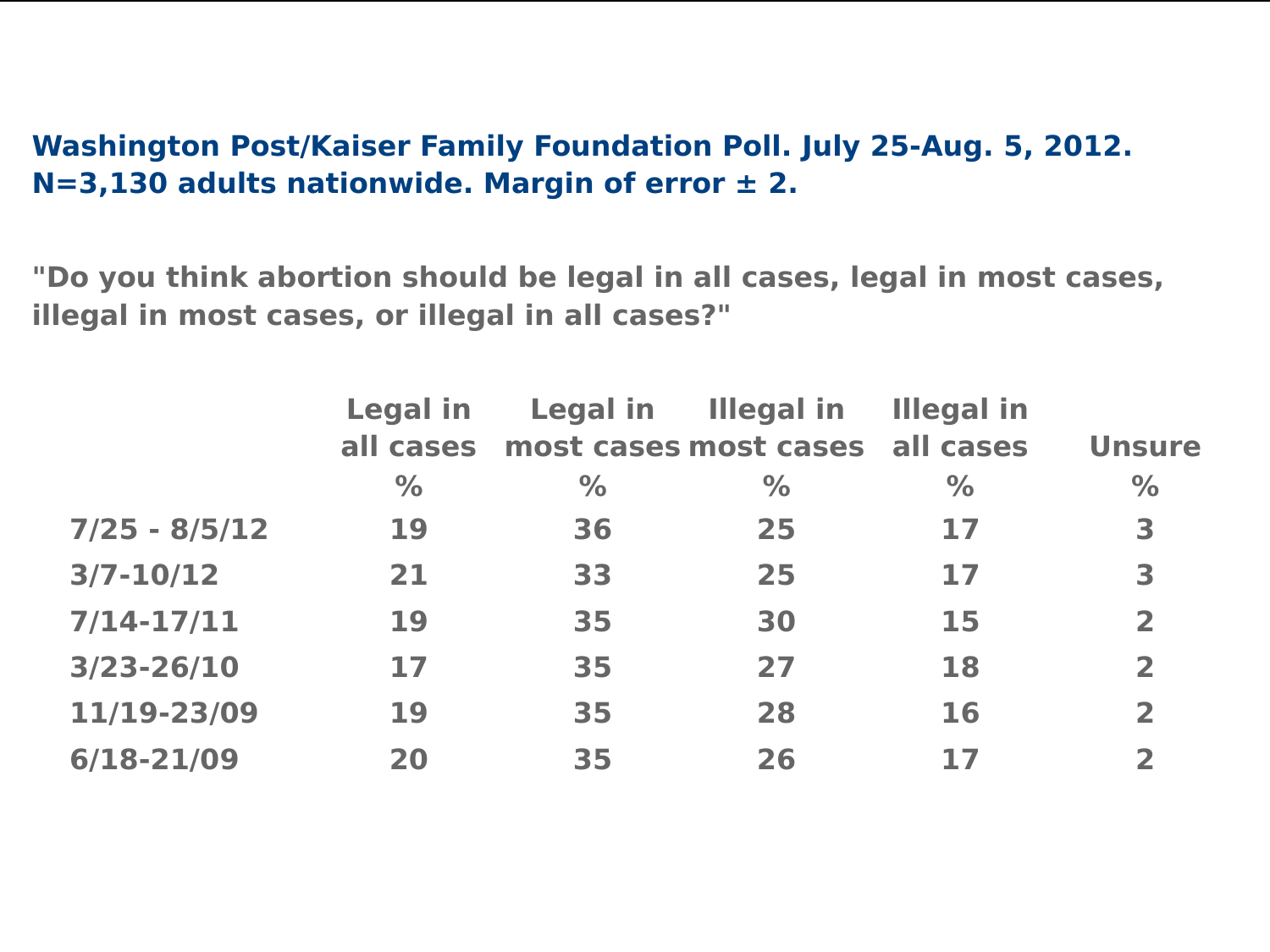

| Washington Post/Kaiser Family Foundation Poll. July 25-Aug. 5, 2012. N=3,130 adults nationwide. Margin of error ± 2. |  |  |  |  |  |  |
| --- | --- | --- | --- | --- | --- | --- |
|  |  |  |  |  |  |  |
| "Do you think abortion should be legal in all cases, legal in most cases, illegal in most cases, or illegal in all cases?" |  |  |  |  |  |  |
|  |  |  |  |  |  |  |
|  |  | Legal in all cases | Legal in most cases | Illegal in most cases | Illegal in all cases | Unsure |
|  |  | % | % | % | % | % |
|  | 7/25 - 8/5/12 | 19 | 36 | 25 | 17 | 3 |
|  | 3/7-10/12 | 21 | 33 | 25 | 17 | 3 |
|  | 7/14-17/11 | 19 | 35 | 30 | 15 | 2 |
|  | 3/23-26/10 | 17 | 35 | 27 | 18 | 2 |
|  | 11/19-23/09 | 19 | 35 | 28 | 16 | 2 |
|  | 6/18-21/09 | 20 | 35 | 26 | 17 | 2 |
|  |  |  |  |  |  |  |